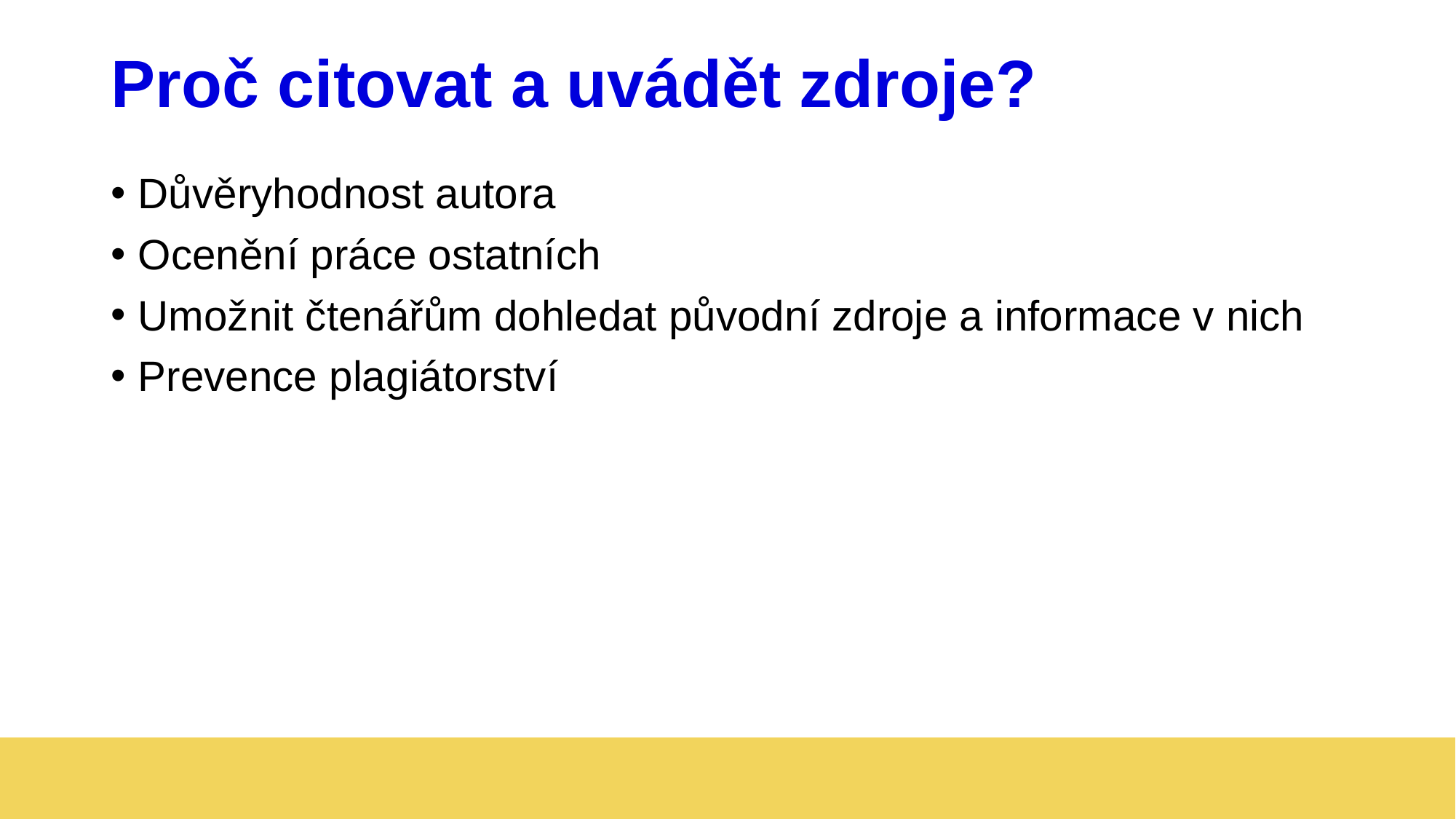

# Proč citovat a uvádět zdroje?
Důvěryhodnost autora
Ocenění práce ostatních
Umožnit čtenářům dohledat původní zdroje a informace v nich
Prevence plagiátorství